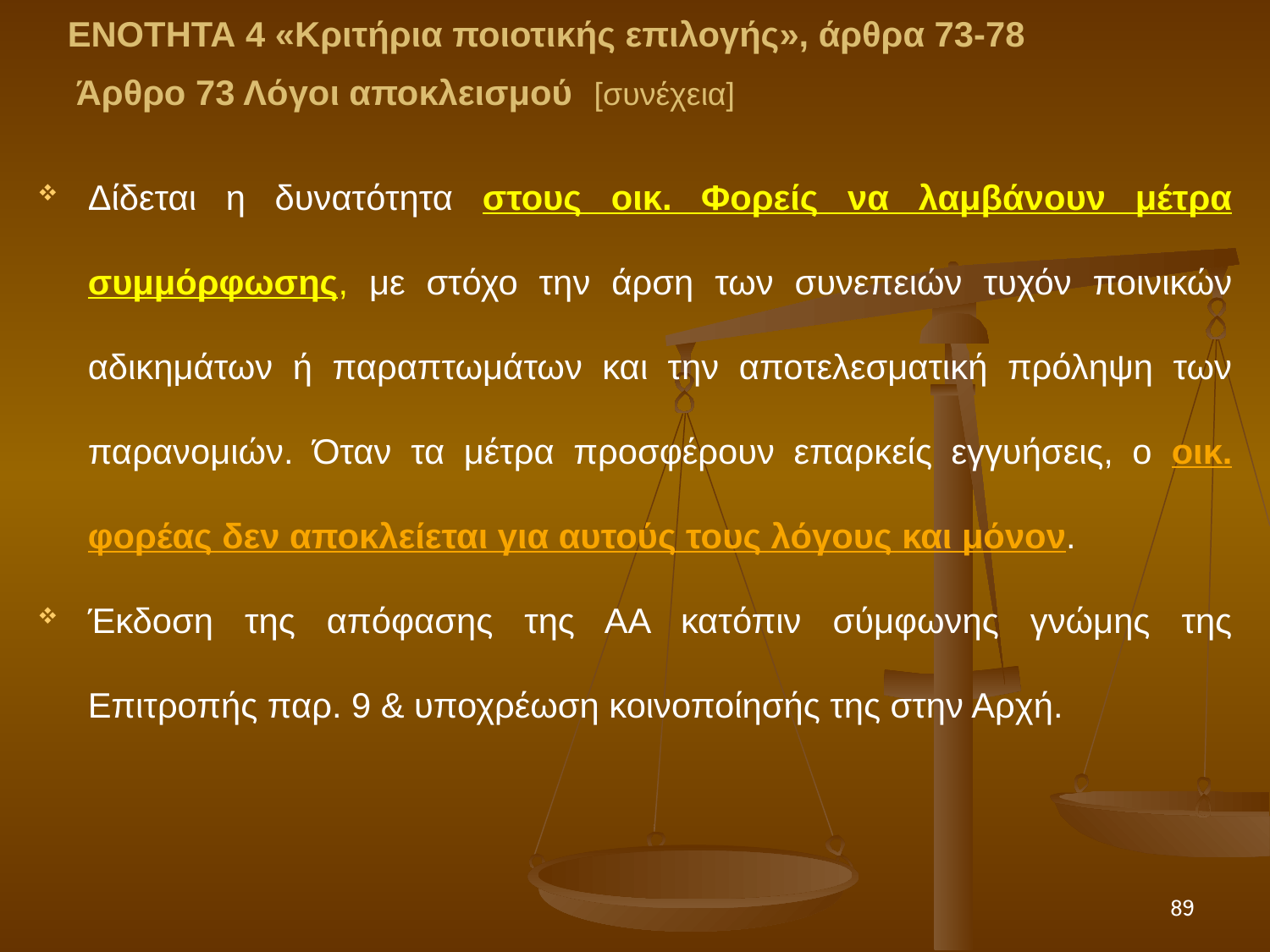

ΕΝΟΤΗΤΑ 4 «Κριτήρια ποιοτικής επιλογής», άρθρα 73-78
 Άρθρο 73 Λόγοι αποκλεισμού [συνέχεια]
Δίδεται η δυνατότητα στους οικ. Φορείς να λαμβάνουν μέτρα συμμόρφωσης, με στόχο την άρση των συνεπειών τυχόν ποινικών αδικημάτων ή παραπτωμάτων και την αποτελεσματική πρόληψη των παρανομιών. Όταν τα μέτρα προσφέρουν επαρκείς εγγυήσεις, ο οικ. φορέας δεν αποκλείεται για αυτούς τους λόγους και μόνον.
Έκδοση της απόφασης της ΑΑ κατόπιν σύμφωνης γνώμης της Επιτροπής παρ. 9 & υποχρέωση κοινοποίησής της στην Αρχή.
89